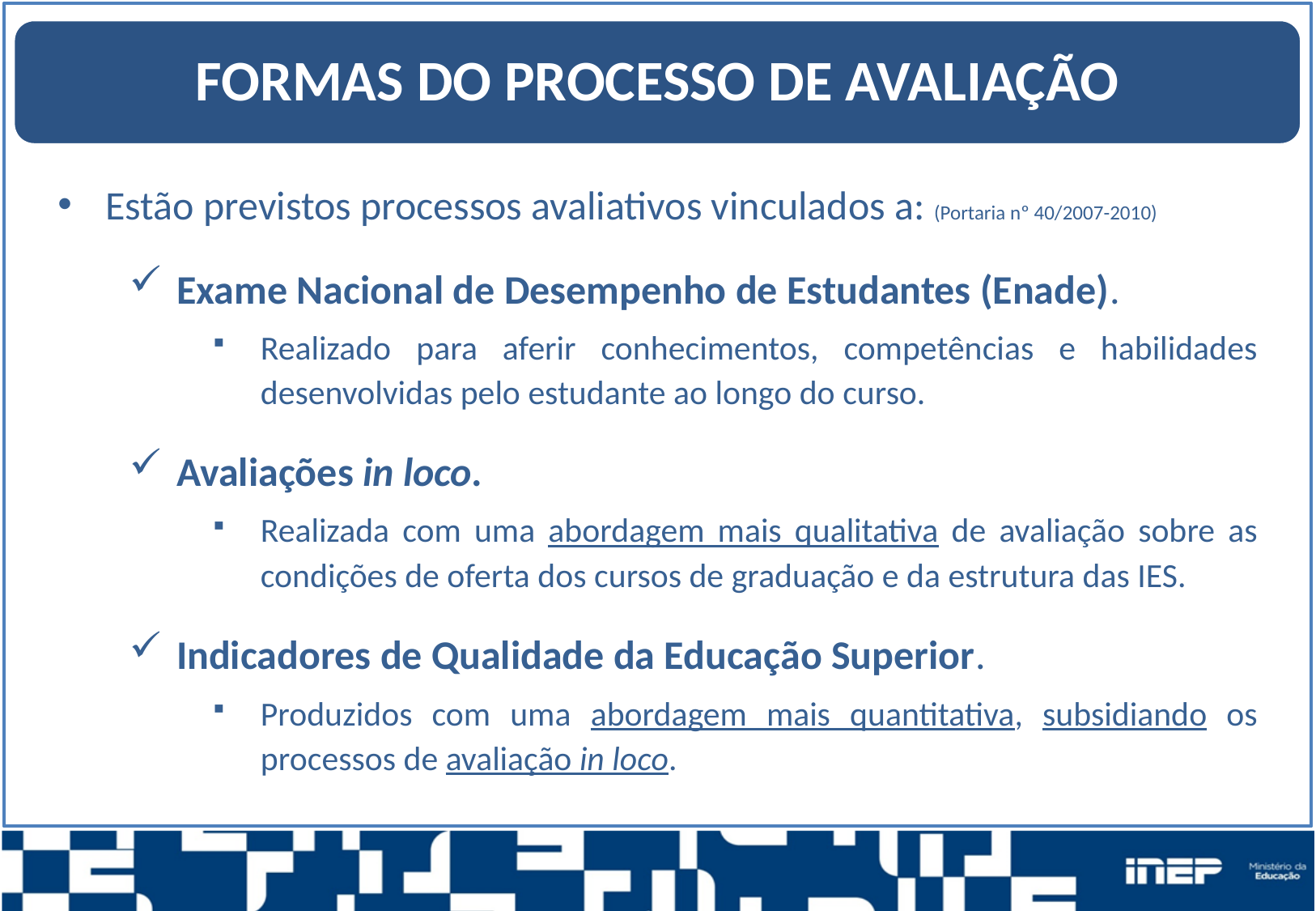

FORMAS DO PROCESSO DE AVALIAÇÃO
Estão previstos processos avaliativos vinculados a: (Portaria nº 40/2007-2010)
Exame Nacional de Desempenho de Estudantes (Enade).
Realizado para aferir conhecimentos, competências e habilidades desenvolvidas pelo estudante ao longo do curso.
Avaliações in loco.
Realizada com uma abordagem mais qualitativa de avaliação sobre as condições de oferta dos cursos de graduação e da estrutura das IES.
Indicadores de Qualidade da Educação Superior.
Produzidos com uma abordagem mais quantitativa, subsidiando os processos de avaliação in loco.